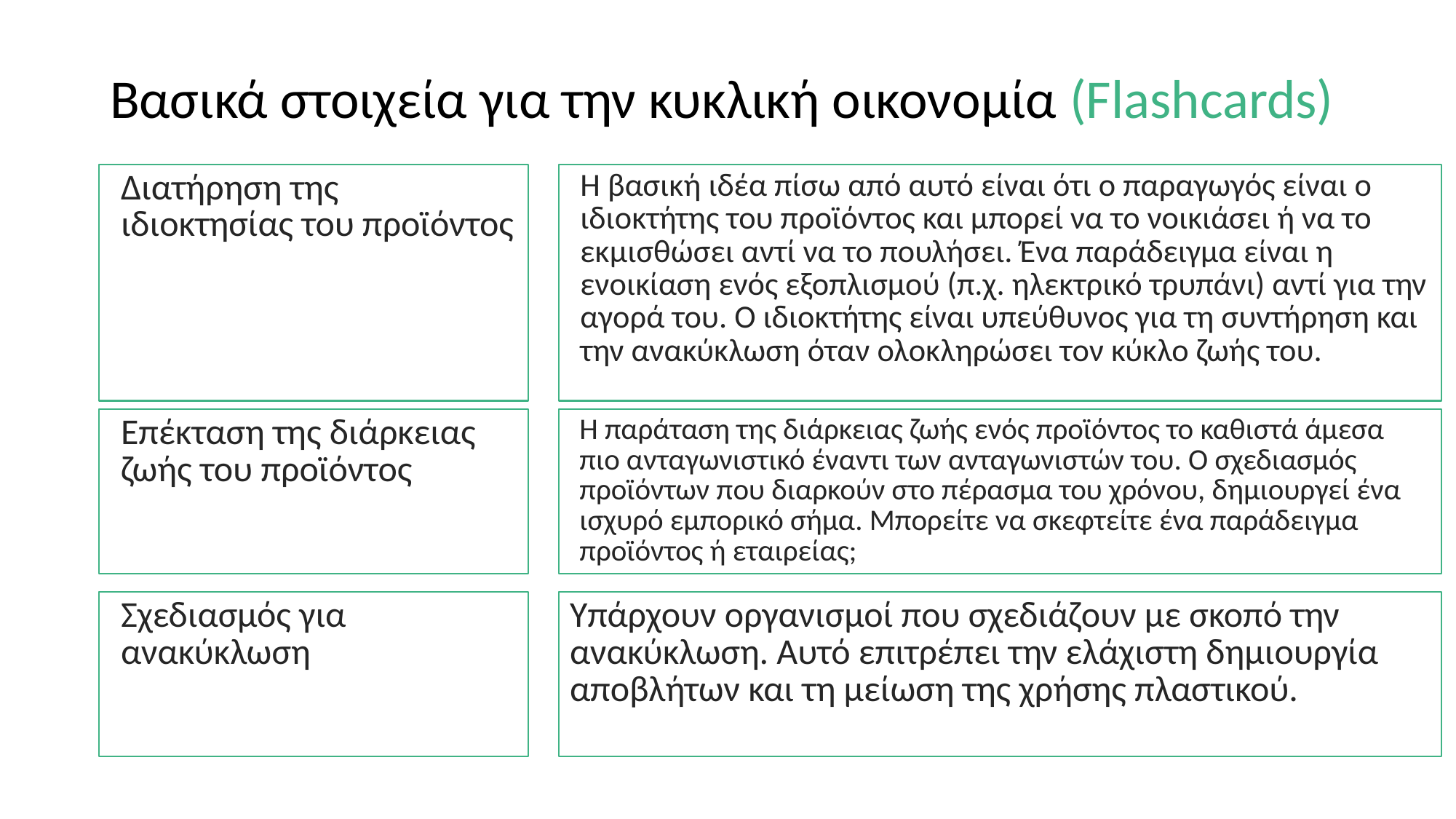

# Βασικά στοιχεία για την κυκλική οικονομία (Flashcards)
Η βασική ιδέα πίσω από αυτό είναι ότι ο παραγωγός είναι ο ιδιοκτήτης του προϊόντος και μπορεί να το νοικιάσει ή να το εκμισθώσει αντί να το πουλήσει. Ένα παράδειγμα είναι η ενοικίαση ενός εξοπλισμού (π.χ. ηλεκτρικό τρυπάνι) αντί για την αγορά του. Ο ιδιοκτήτης είναι υπεύθυνος για τη συντήρηση και την ανακύκλωση όταν ολοκληρώσει τον κύκλο ζωής του.
Διατήρηση της ιδιοκτησίας του προϊόντος
Η παράταση της διάρκειας ζωής ενός προϊόντος το καθιστά άμεσα πιο ανταγωνιστικό έναντι των ανταγωνιστών του. Ο σχεδιασμός προϊόντων που διαρκούν στο πέρασμα του χρόνου, δημιουργεί ένα ισχυρό εμπορικό σήμα. Μπορείτε να σκεφτείτε ένα παράδειγμα προϊόντος ή εταιρείας;
Επέκταση της διάρκειας ζωής του προϊόντος
Υπάρχουν οργανισμοί που σχεδιάζουν με σκοπό την ανακύκλωση. Αυτό επιτρέπει την ελάχιστη δημιουργία αποβλήτων και τη μείωση της χρήσης πλαστικού.
Σχεδιασμός για ανακύκλωση